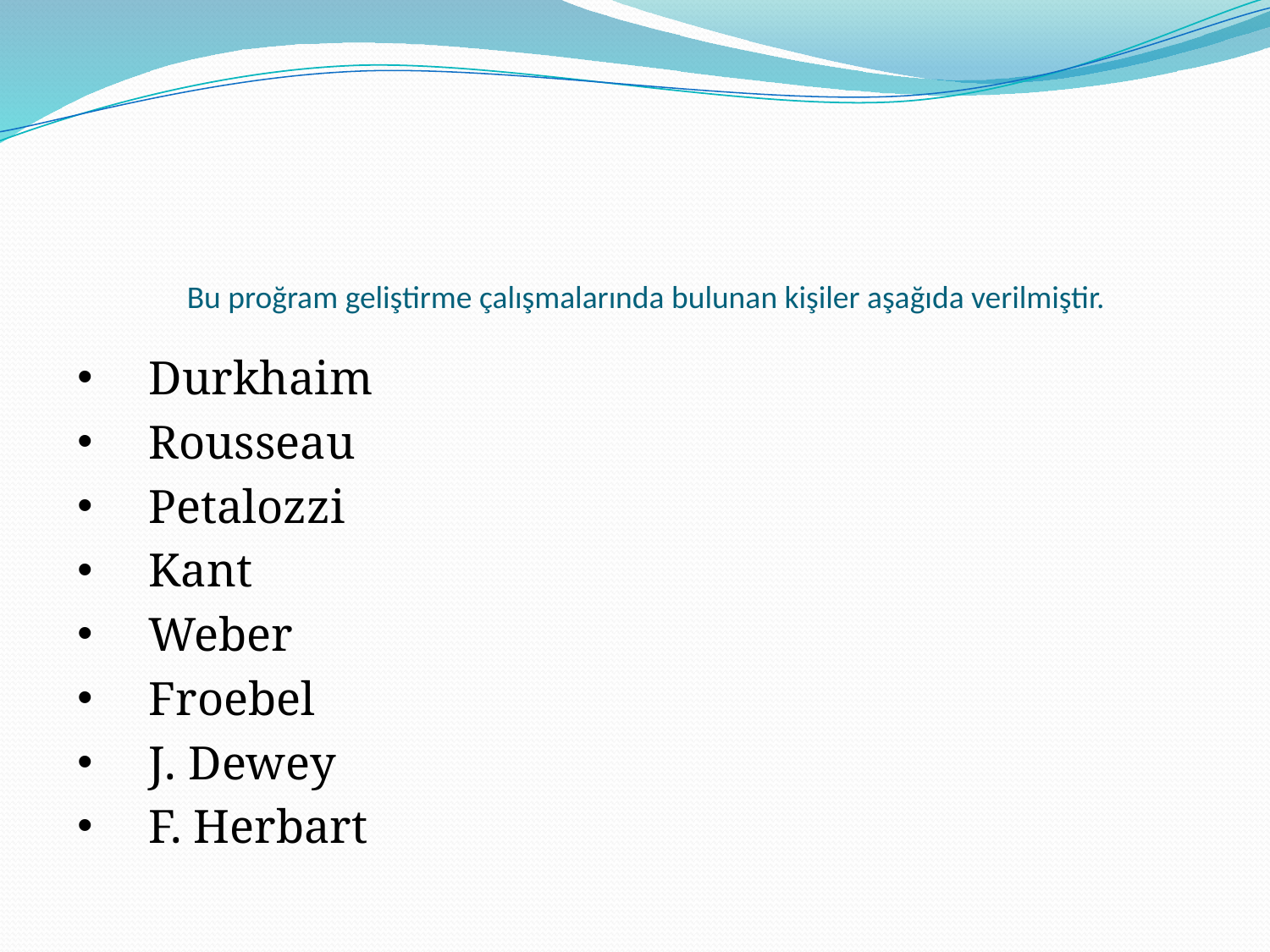

# Bu proğram geliştirme çalışmalarında bulunan kişiler aşağıda verilmiştir.
Durkhaim
Rousseau
Petalozzi
Kant
Weber
Froebel
J. Dewey
F. Herbart